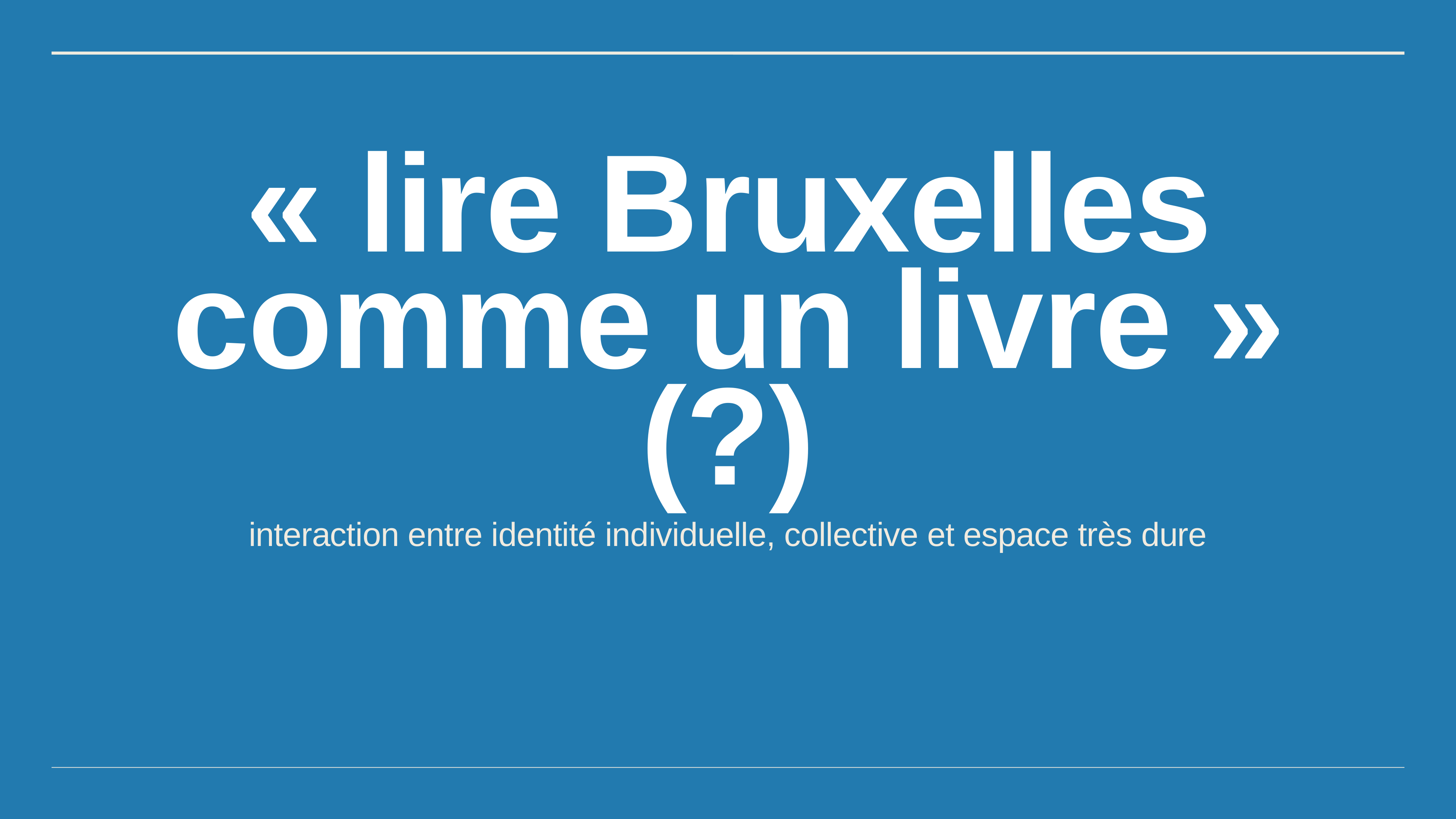

« lire Bruxelles comme un livre » (?)
interaction entre identité individuelle, collective et espace très dure